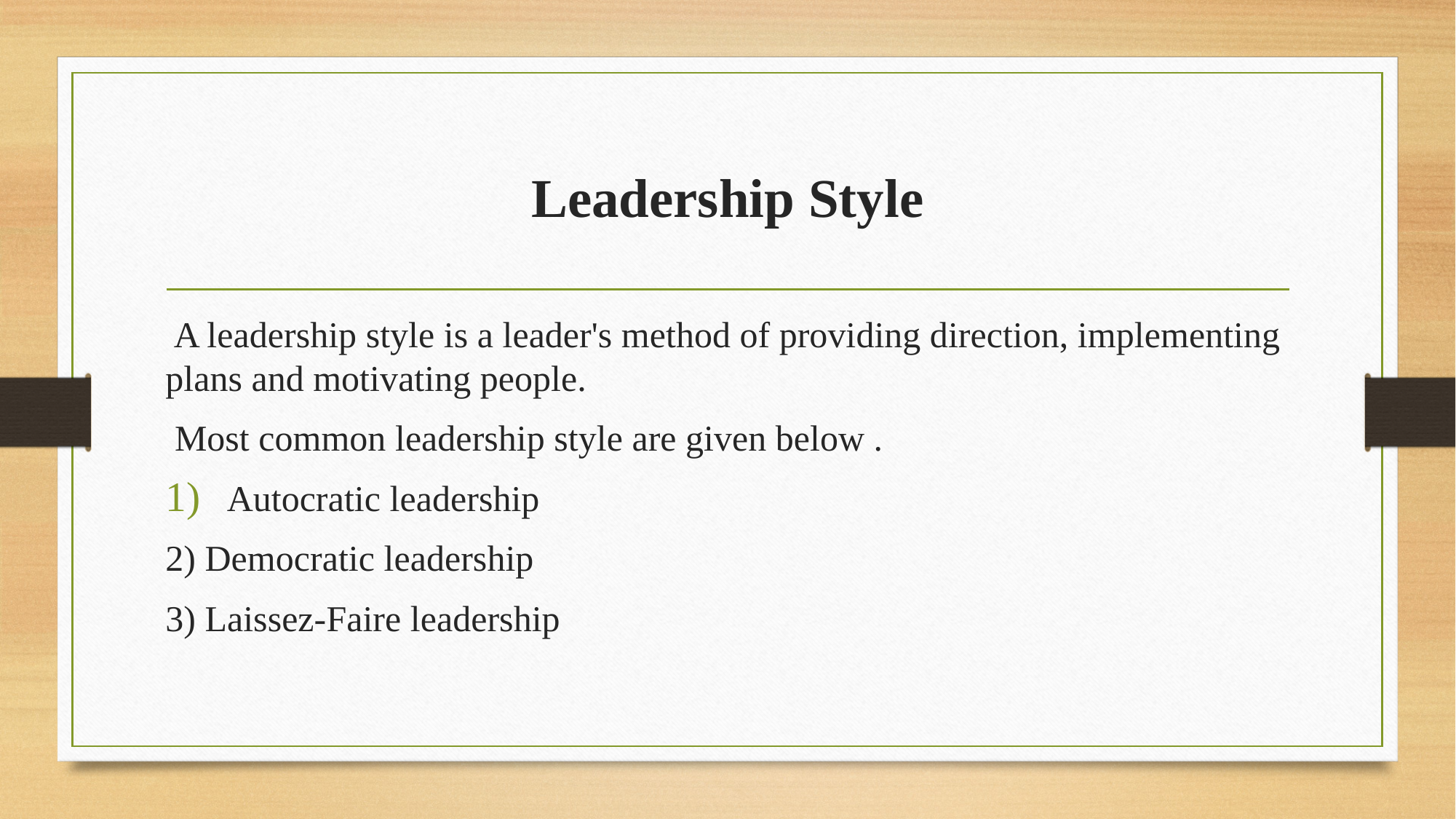

# Leadership Style
 A leadership style is a leader's method of providing direction, implementing plans and motivating people.
 Most common leadership style are given below .
Autocratic leadership
2) Democratic leadership
3) Laissez-Faire leadership